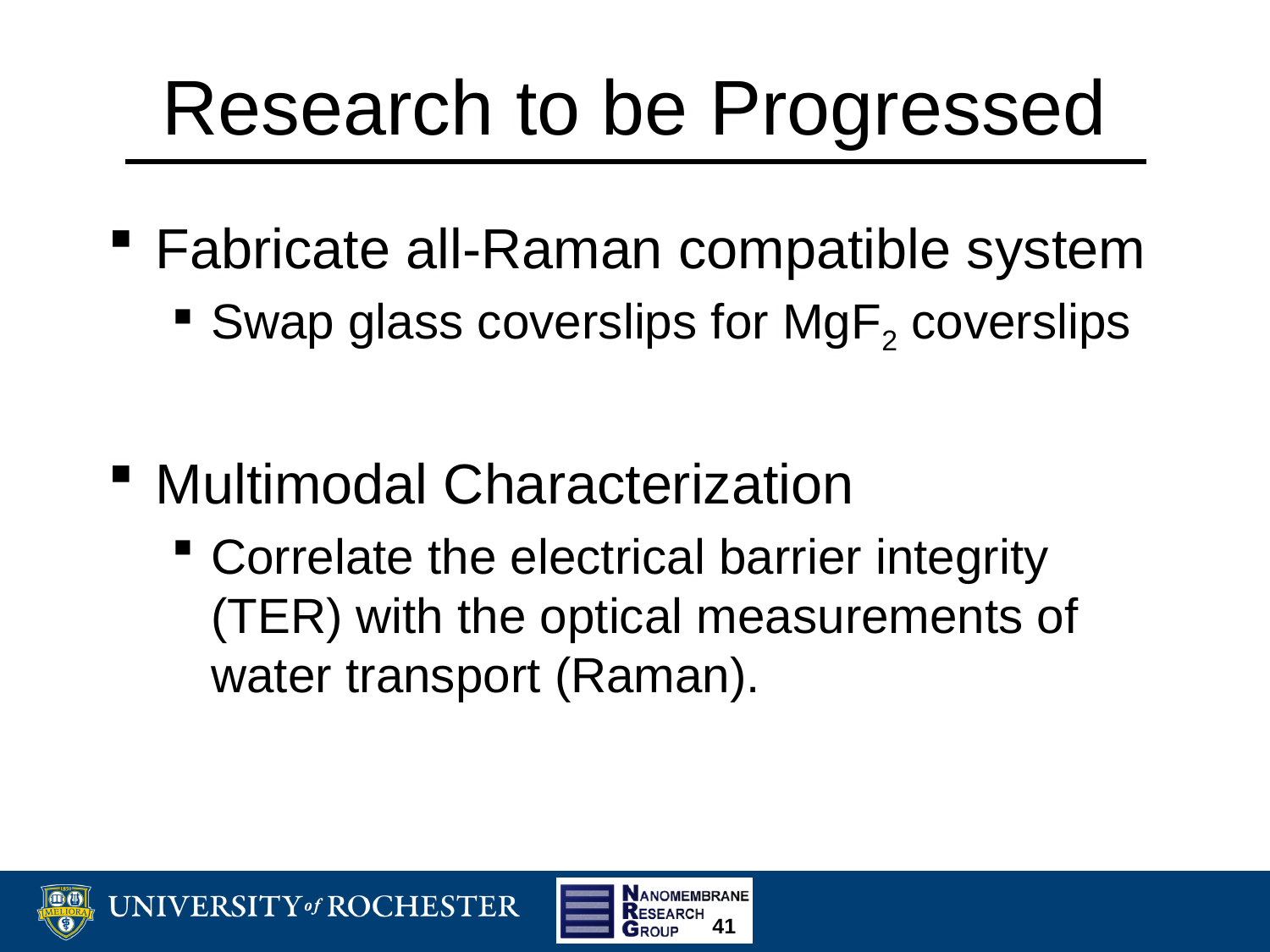

# Research to be Progressed
Fabricate all-Raman compatible system
Swap glass coverslips for MgF2 coverslips

Multimodal Characterization
Correlate the electrical barrier integrity (TER) with the optical measurements of water transport (Raman).
41